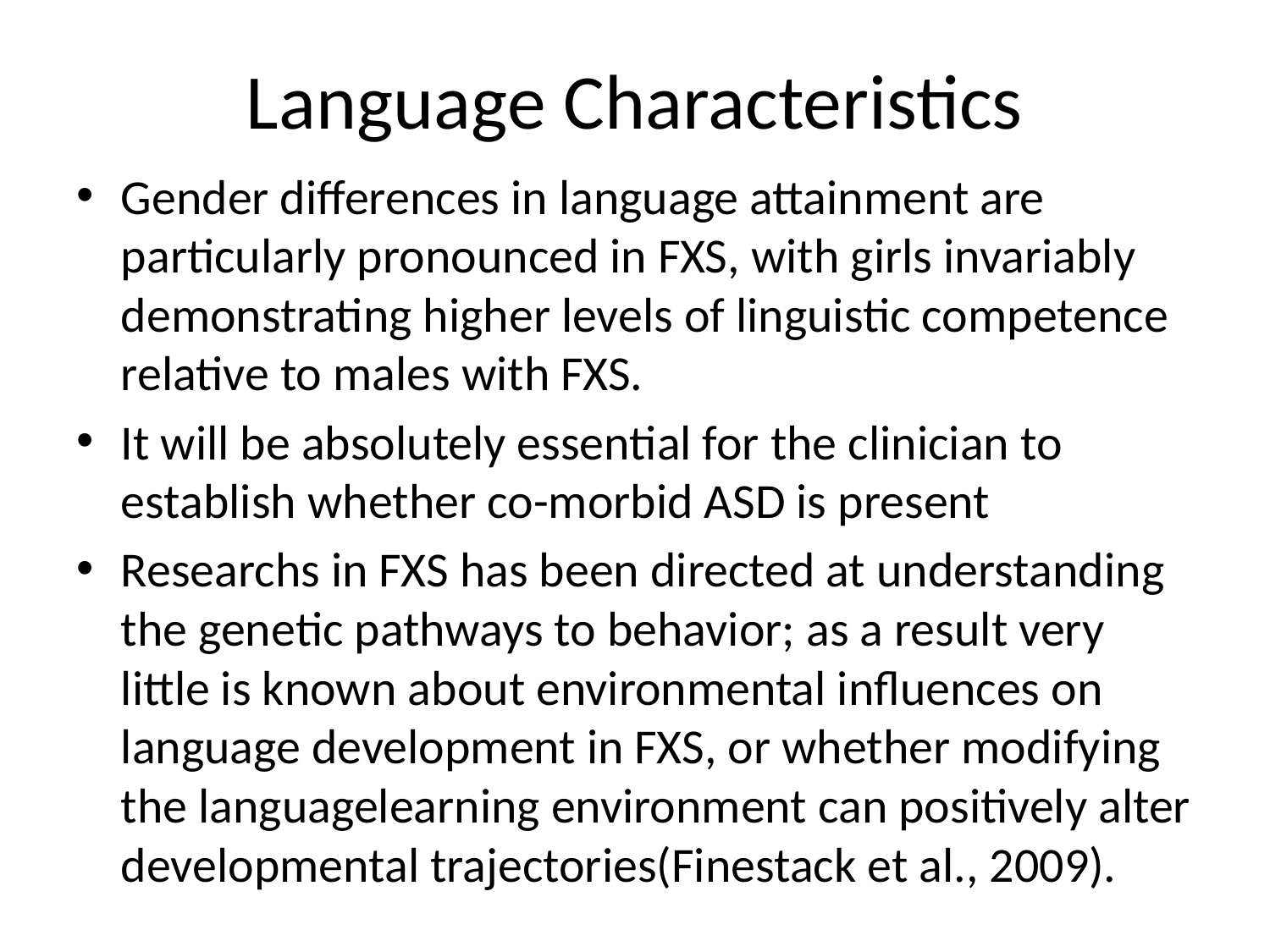

# Language Characteristics
Gender differences in language attainment are particularly pronounced in FXS, with girls invariably demonstrating higher levels of linguistic competence relative to males with FXS.
It will be absolutely essential for the clinician to establish whether co-morbid ASD is present
Researchs in FXS has been directed at understanding the genetic pathways to behavior; as a result very little is known about environmental influences on language development in FXS, or whether modifying the languagelearning environment can positively alter developmental trajectories(Finestack et al., 2009).